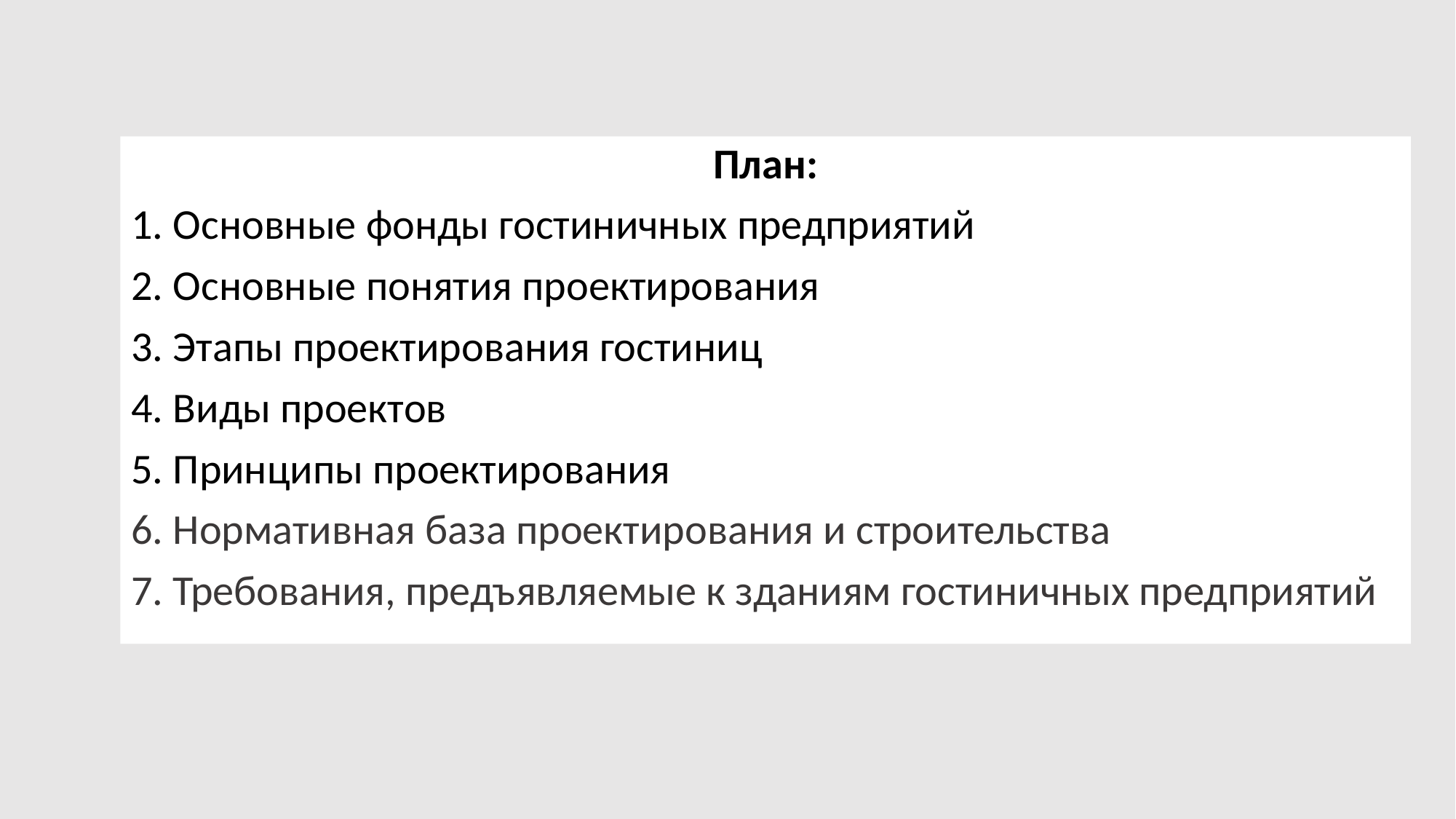

План:
1. Основные фонды гостиничных предприятий
2. Основные понятия проектирования
3. Этапы проектирования гостиниц
4. Виды проектов
5. Принципы проектирования
6. Нормативная база проектирования и строительства
7. Требования, предъявляемые к зданиям гостиничных предприятий